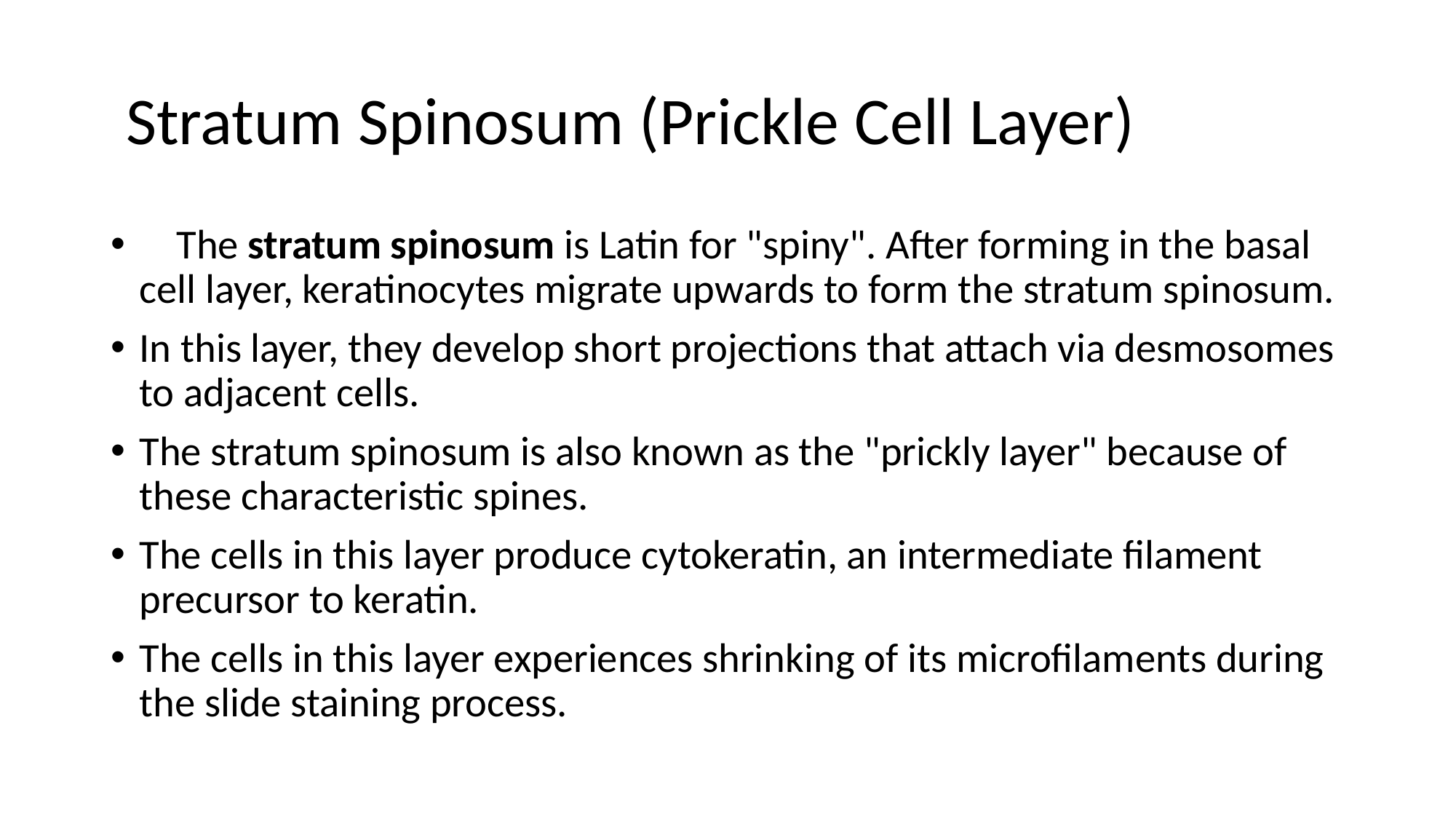

# Stratum Spinosum (Prickle Cell Layer)
    The stratum spinosum is Latin for "spiny". After forming in the basal cell layer, keratinocytes migrate upwards to form the stratum spinosum.
In this layer, they develop short projections that attach via desmosomes to adjacent cells.
The stratum spinosum is also known as the "prickly layer" because of these characteristic spines.
The cells in this layer produce cytokeratin, an intermediate filament precursor to keratin.
The cells in this layer experiences shrinking of its microfilaments during the slide staining process.